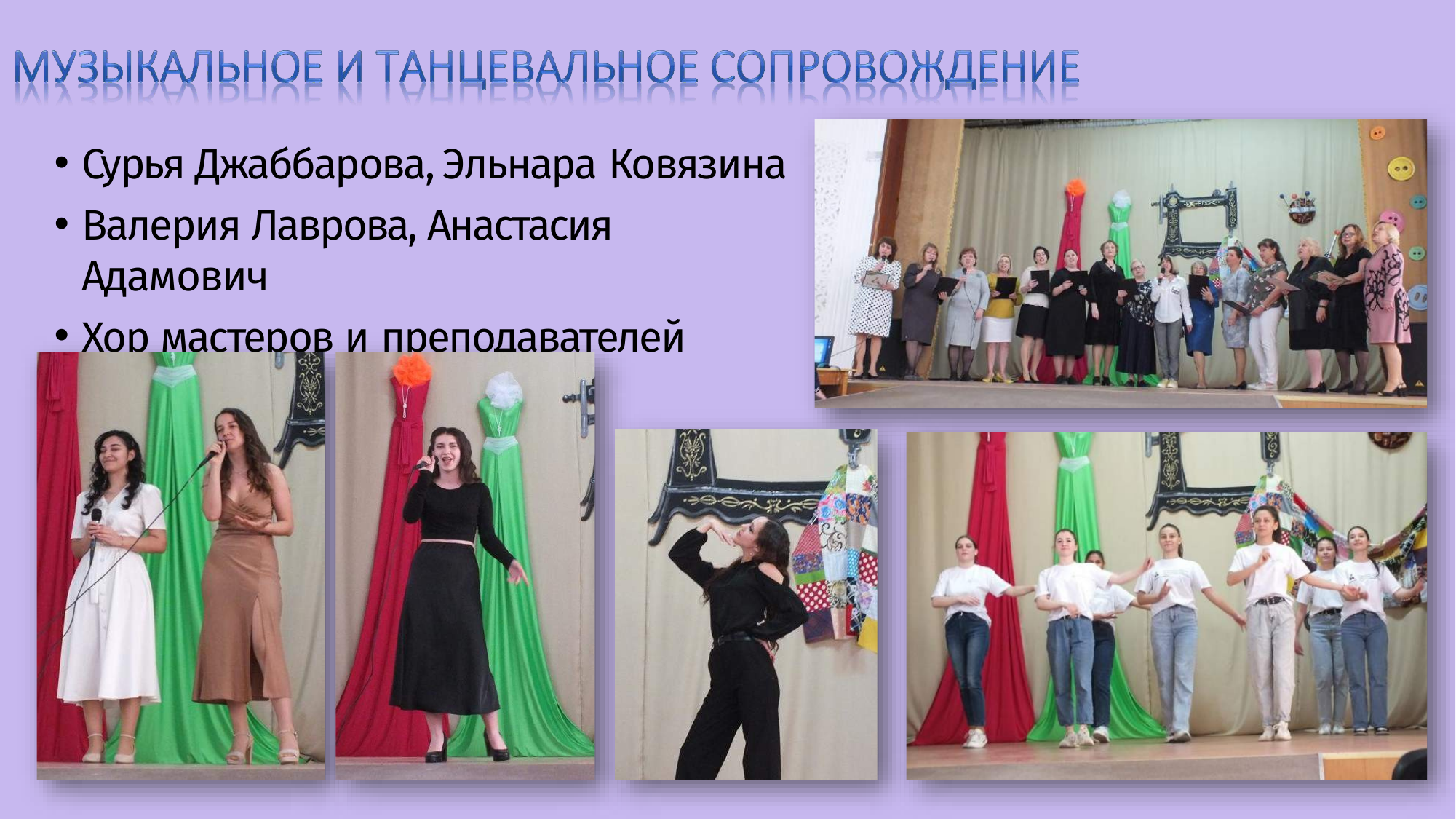

Сурья Джаббарова, Эльнара Ковязина
Валерия Лаврова, Анастасия Адамович
Хор мастеров и преподавателей